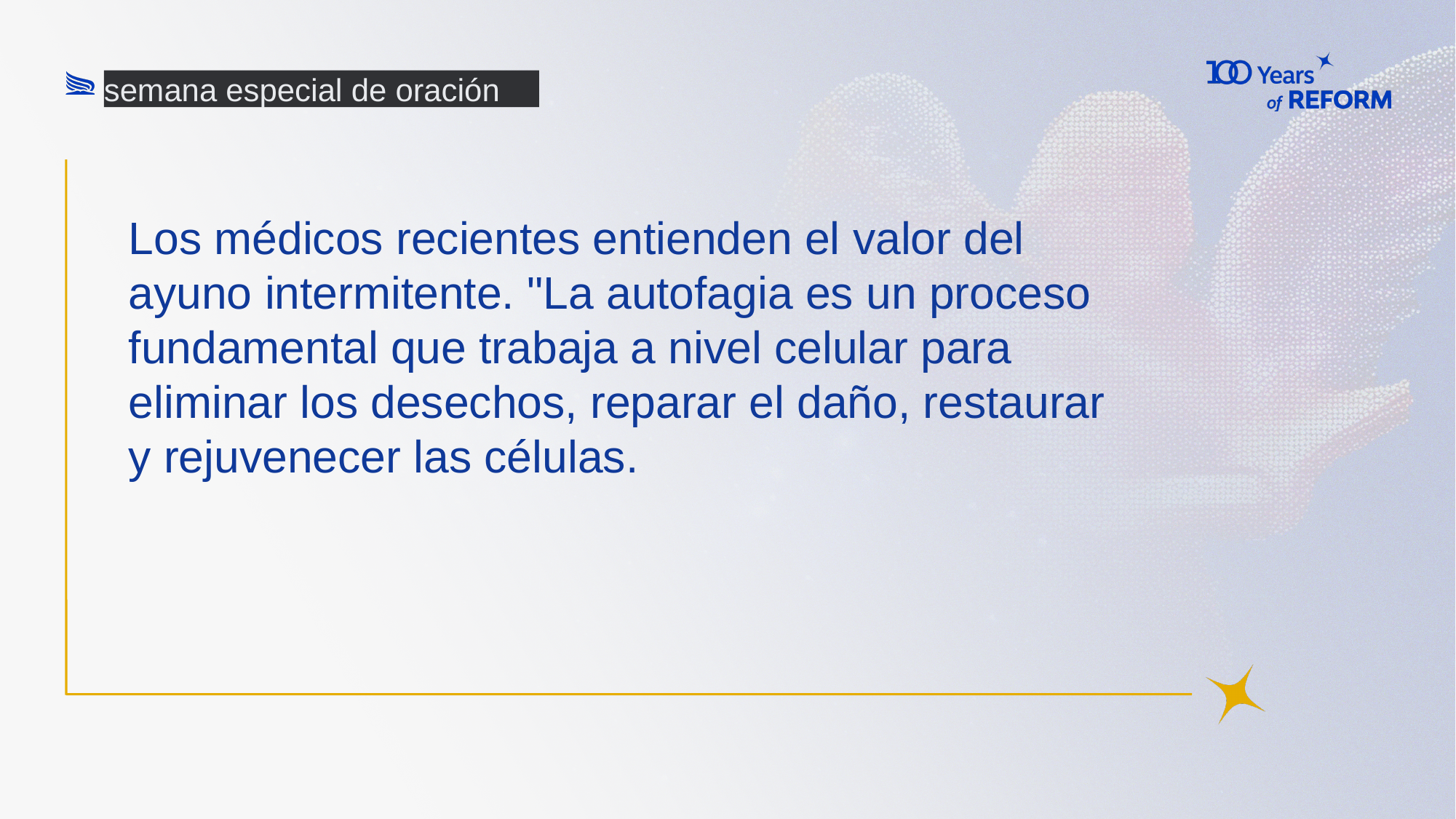

semana especial de oración
# Los médicos recientes entienden el valor del ayuno intermitente. "La autofagia es un proceso fundamental que trabaja a nivel celular para eliminar los desechos, reparar el daño, restaurar y rejuvenecer las células.